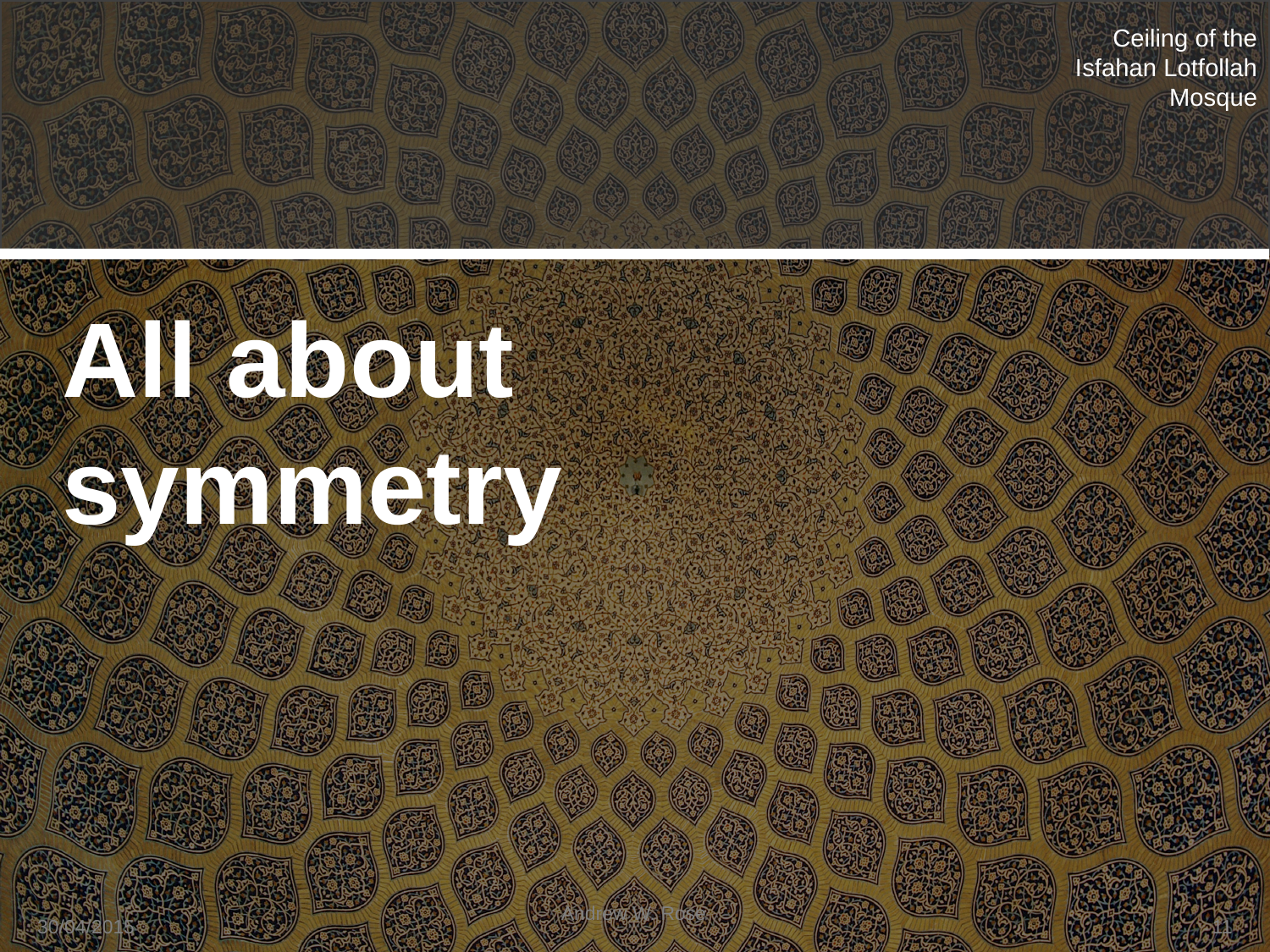

Ceiling of the
Isfahan Lotfollah Mosque
# All about symmetry
Andrew W. Rose
30/04/2015
11